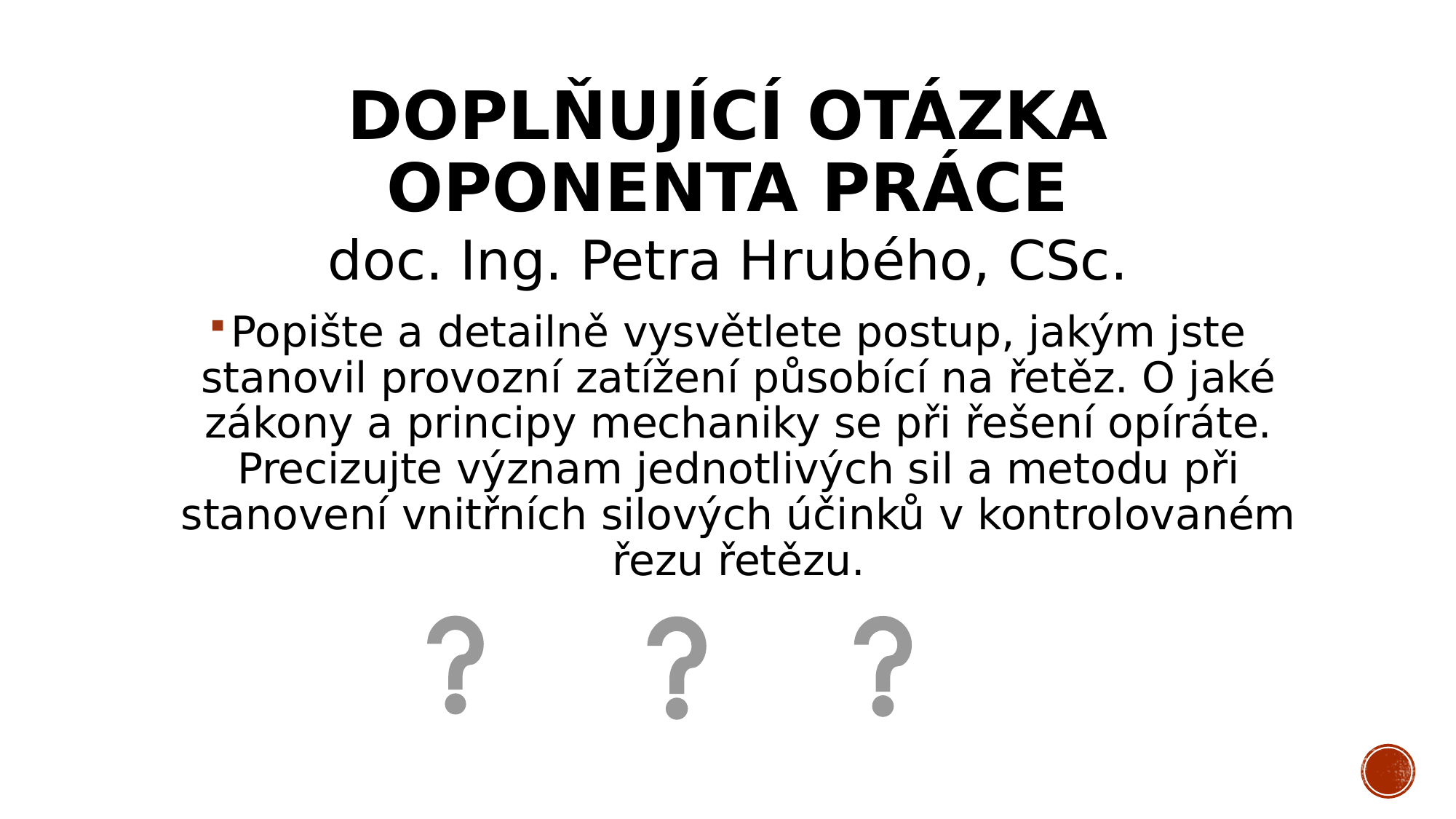

# Doplňující otázka Oponenta práce
doc. Ing. Petra Hrubého, CSc.
Popište a detailně vysvětlete postup, jakým jste stanovil provozní zatížení působící na řetěz. O jaké zákony a principy mechaniky se při řešení opíráte. Precizujte význam jednotlivých sil a metodu při stanovení vnitřních silových účinků v kontrolovaném řezu řetězu.